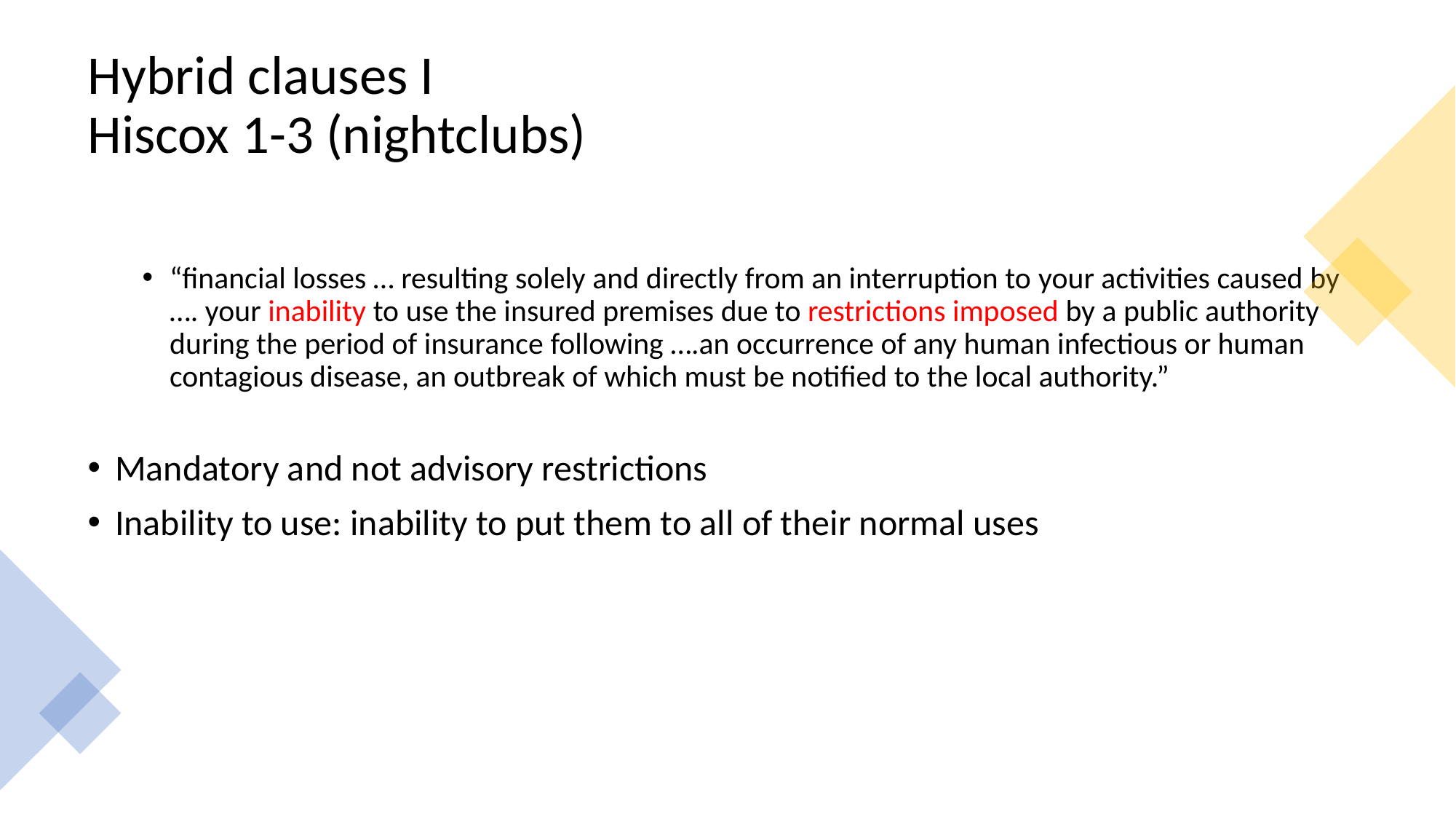

# Hybrid clauses I Hiscox 1-3 (nightclubs)

“financial losses … resulting solely and directly from an interruption to your activities caused by …. your inability to use the insured premises due to restrictions imposed by a public authority during the period of insurance following ….an occurrence of any human infectious or human contagious disease, an outbreak of which must be notified to the local authority.”

Mandatory and not advisory restrictions
Inability to use: inability to put them to all of their normal uses